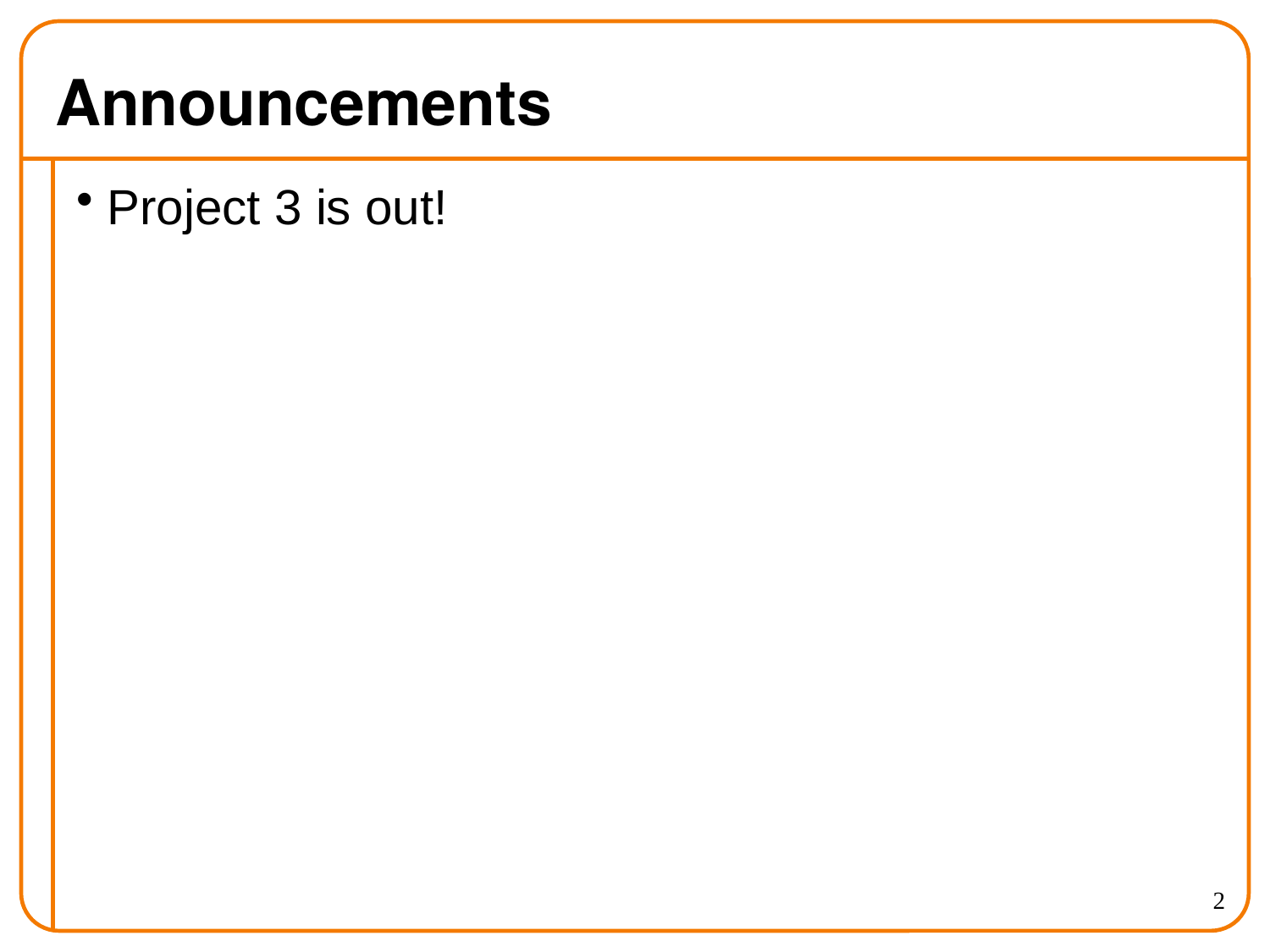

# Announcements
Project 3 is out!
2